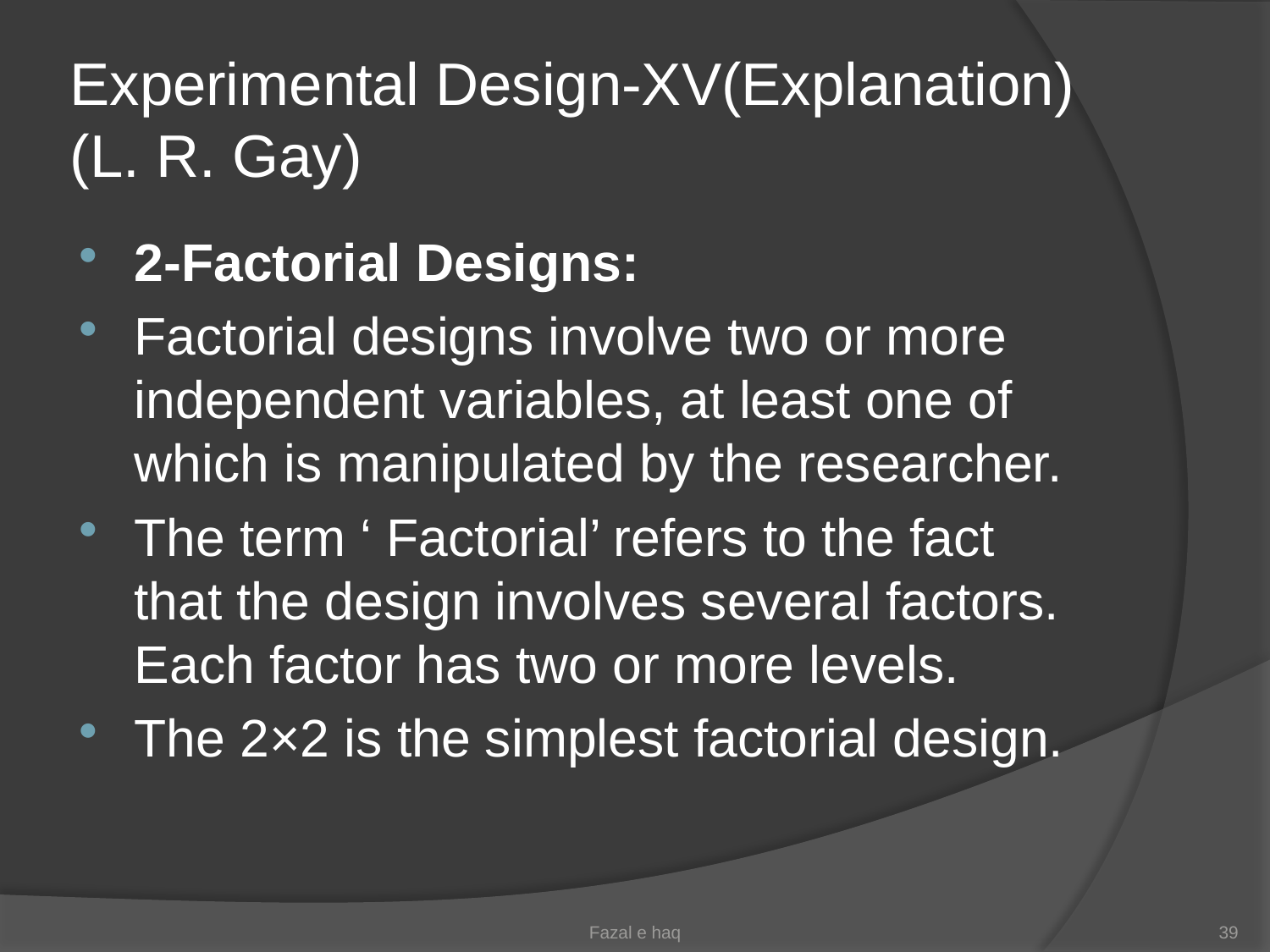

# Experimental Design-XV(Explanation) (L. R. Gay)
2-Factorial Designs:
Factorial designs involve two or more independent variables, at least one of which is manipulated by the researcher.
The term ‘ Factorial’ refers to the fact that the design involves several factors. Each factor has two or more levels.
The 2×2 is the simplest factorial design.

Fazal e haq
39